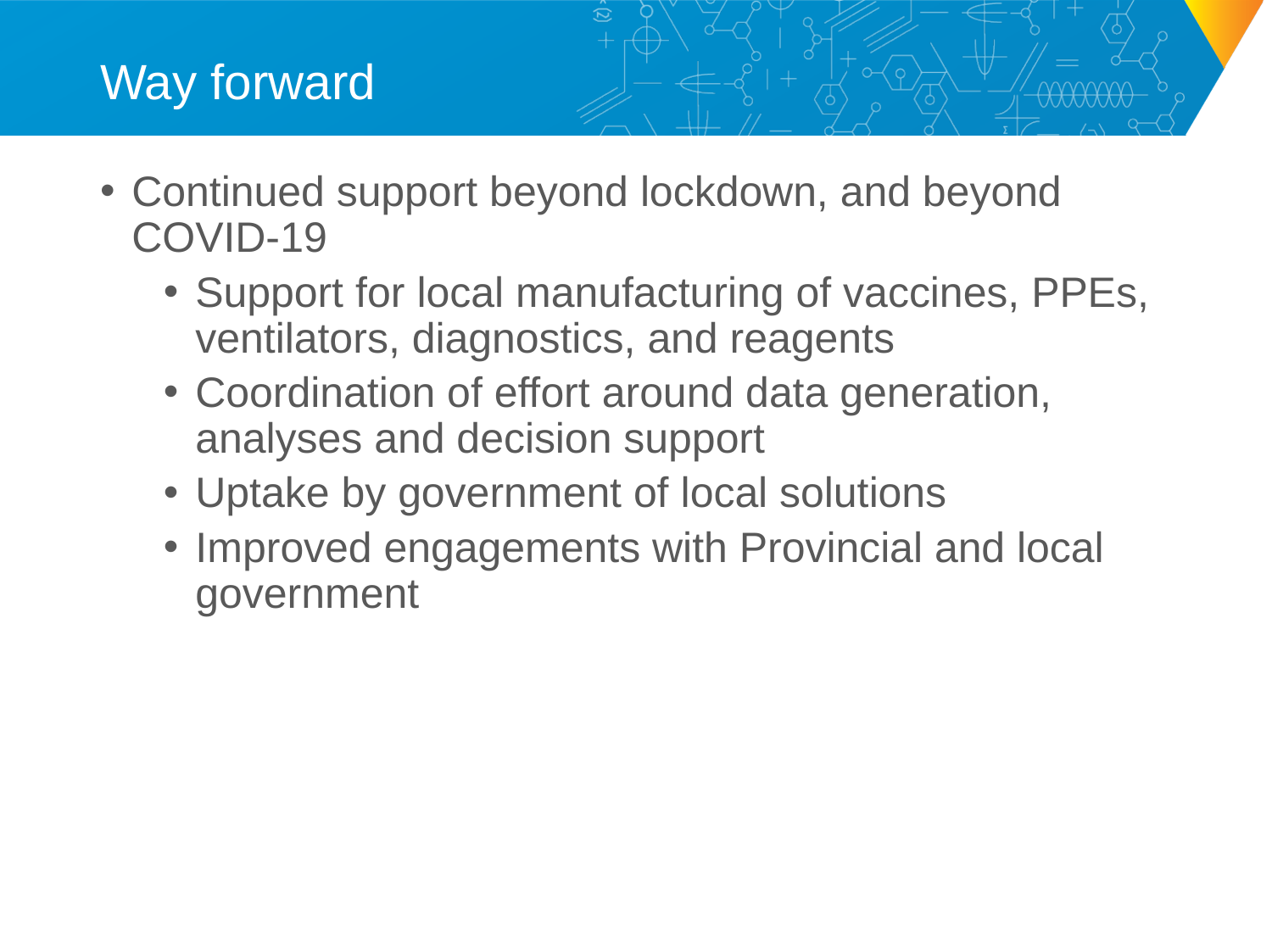

# Way forward
Continued support beyond lockdown, and beyond COVID-19
Support for local manufacturing of vaccines, PPEs, ventilators, diagnostics, and reagents
Coordination of effort around data generation, analyses and decision support
Uptake by government of local solutions
Improved engagements with Provincial and local government